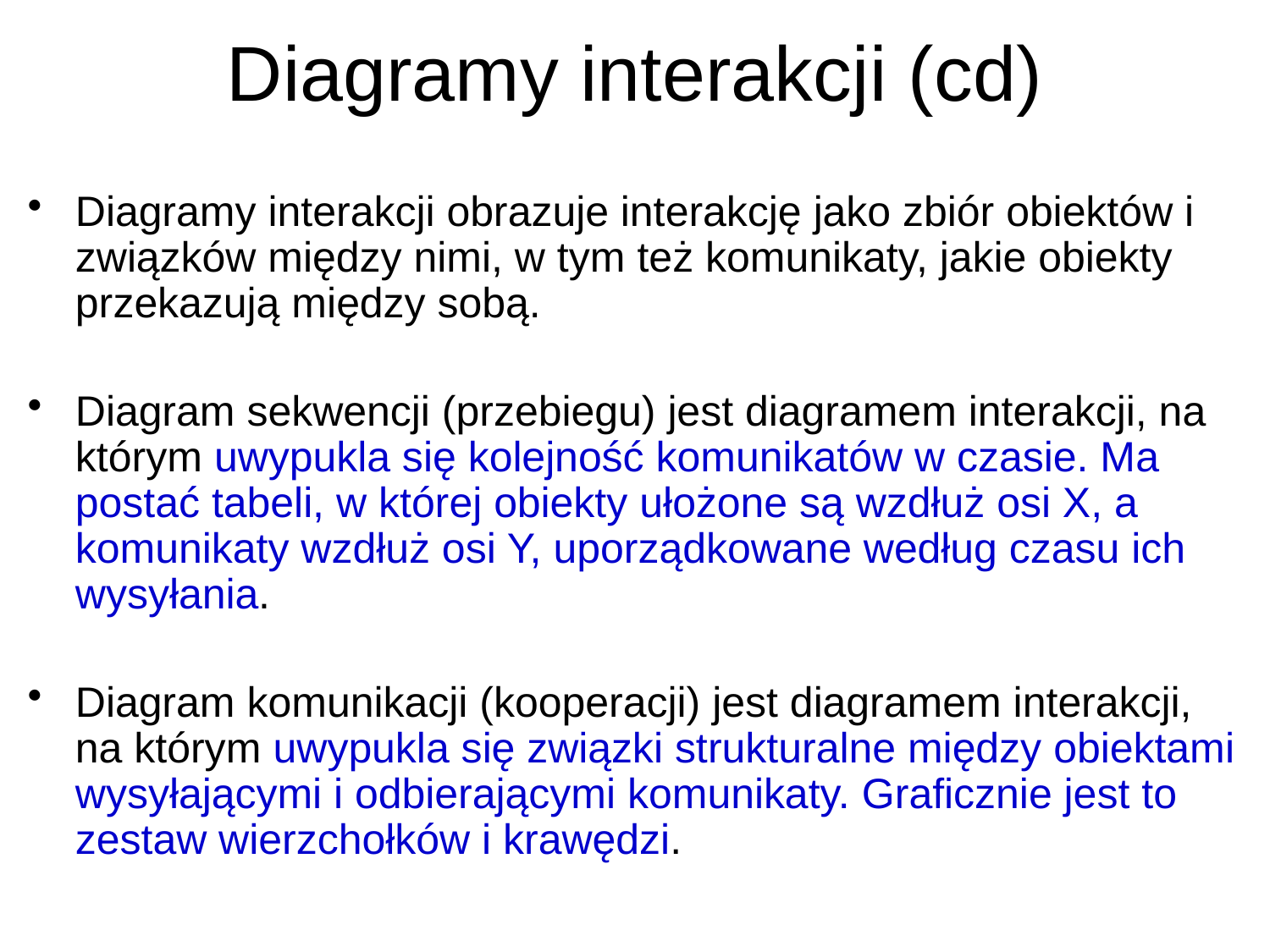

# Diagramy interakcji (cd)

Diagramy interakcji obrazuje interakcję jako zbiór obiektów i związków między nimi, w tym też komunikaty, jakie obiekty przekazują między sobą.

Diagram sekwencji (przebiegu) jest diagramem interakcji, na którym uwypukla się kolejność komunikatów w czasie. Ma postać tabeli, w której obiekty ułożone są wzdłuż osi X, a komunikaty wzdłuż osi Y, uporządkowane według czasu ich wysyłania.

Diagram komunikacji (kooperacji) jest diagramem interakcji, na którym uwypukla się związki strukturalne między obiektami wysyłającymi i odbierającymi komunikaty. Graficznie jest to zestaw wierzchołków i krawędzi.